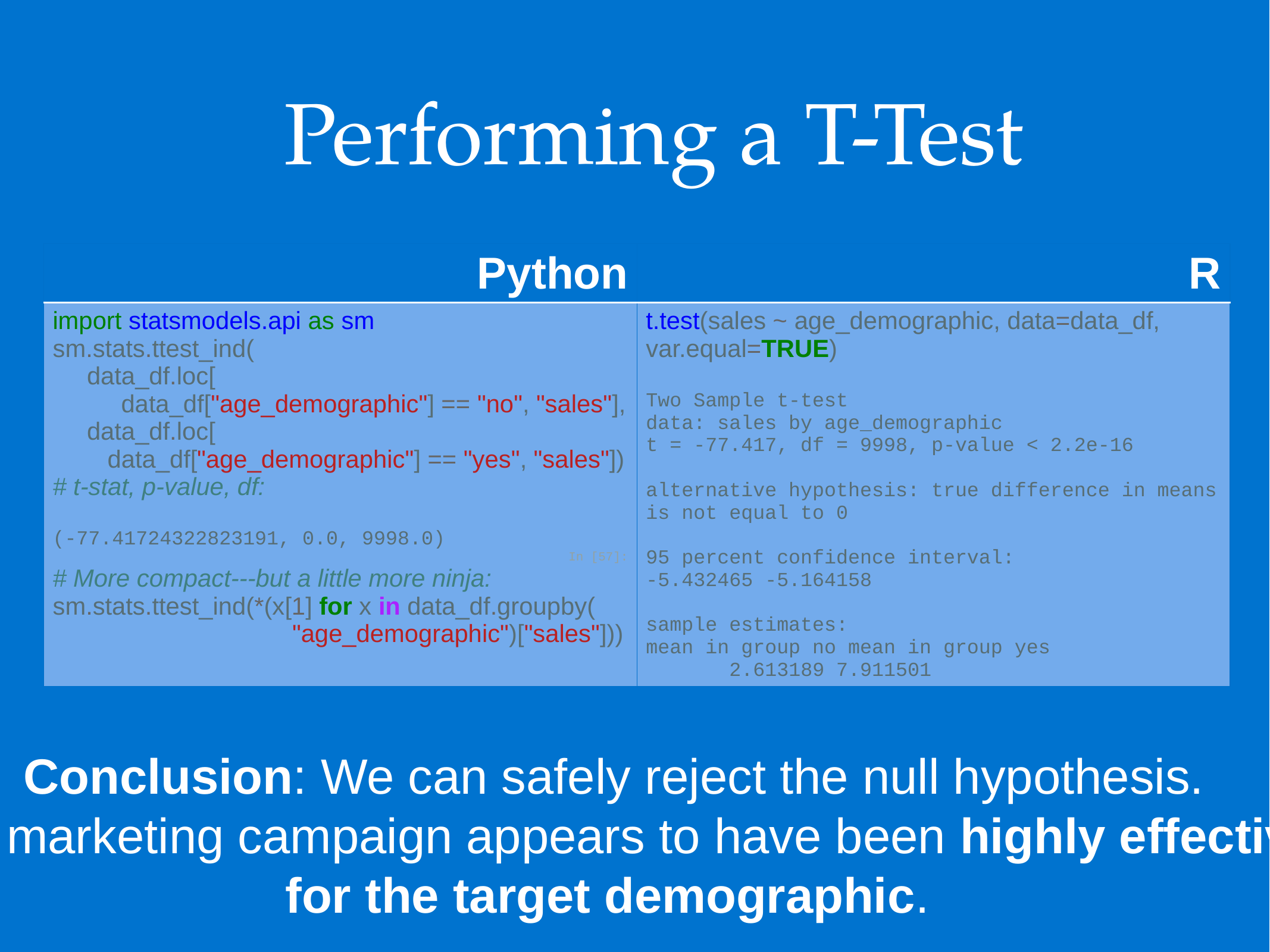

# Performing a T-Test
| Python | R |
| --- | --- |
| import statsmodels.api as sm sm.stats.ttest\_ind( data\_df.loc[ data\_df["age\_demographic"] == "no", "sales"], data\_df.loc[ data\_df["age\_demographic"] == "yes", "sales"]) # t-stat, p-value, df: (-77.41724322823191, 0.0, 9998.0) In [57]: # More compact---but a little more ninja: sm.stats.ttest\_ind(\*(x[1] for x in data\_df.groupby( "age\_demographic")["sales"])) | t.test(sales ~ age\_demographic, data=data\_df, var.equal=TRUE) Two Sample t-test data: sales by age\_demographic t = -77.417, df = 9998, p-value < 2.2e-16 alternative hypothesis: true difference in means is not equal to 0 95 percent confidence interval: -5.432465 -5.164158 sample estimates: mean in group no mean in group yes 2.613189 7.911501 |
Conclusion: We can safely reject the null hypothesis.
The marketing campaign appears to have been highly effective
for the target demographic.